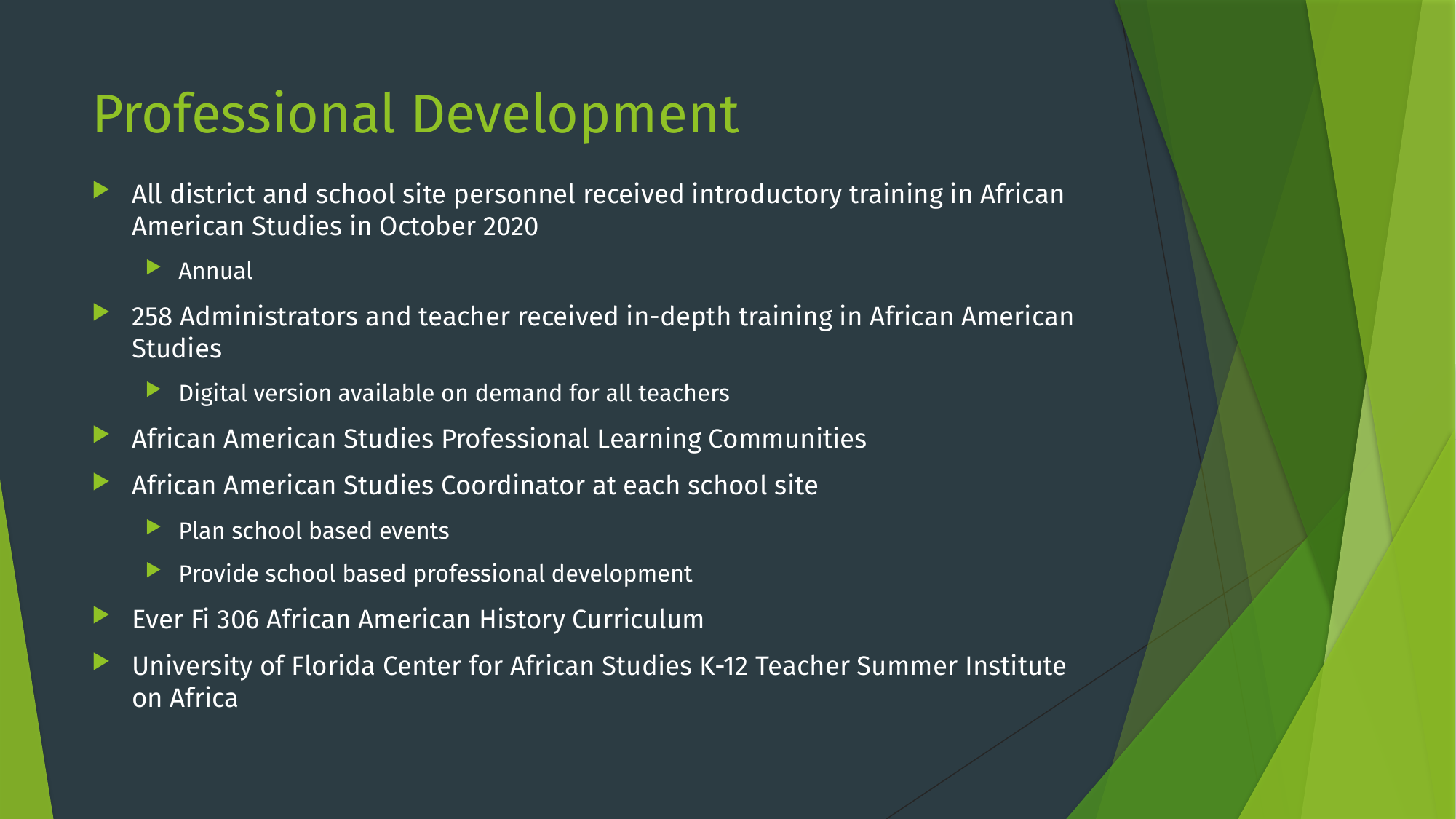

# Professional Development
All district and school site personnel received introductory training in African American Studies in October 2020
Annual
258 Administrators and teacher received in-depth training in African American Studies
Digital version available on demand for all teachers
African American Studies Professional Learning Communities
African American Studies Coordinator at each school site
Plan school based events
Provide school based professional development
Ever Fi 306 African American History Curriculum
University of Florida Center for African Studies K-12 Teacher Summer Institute on Africa